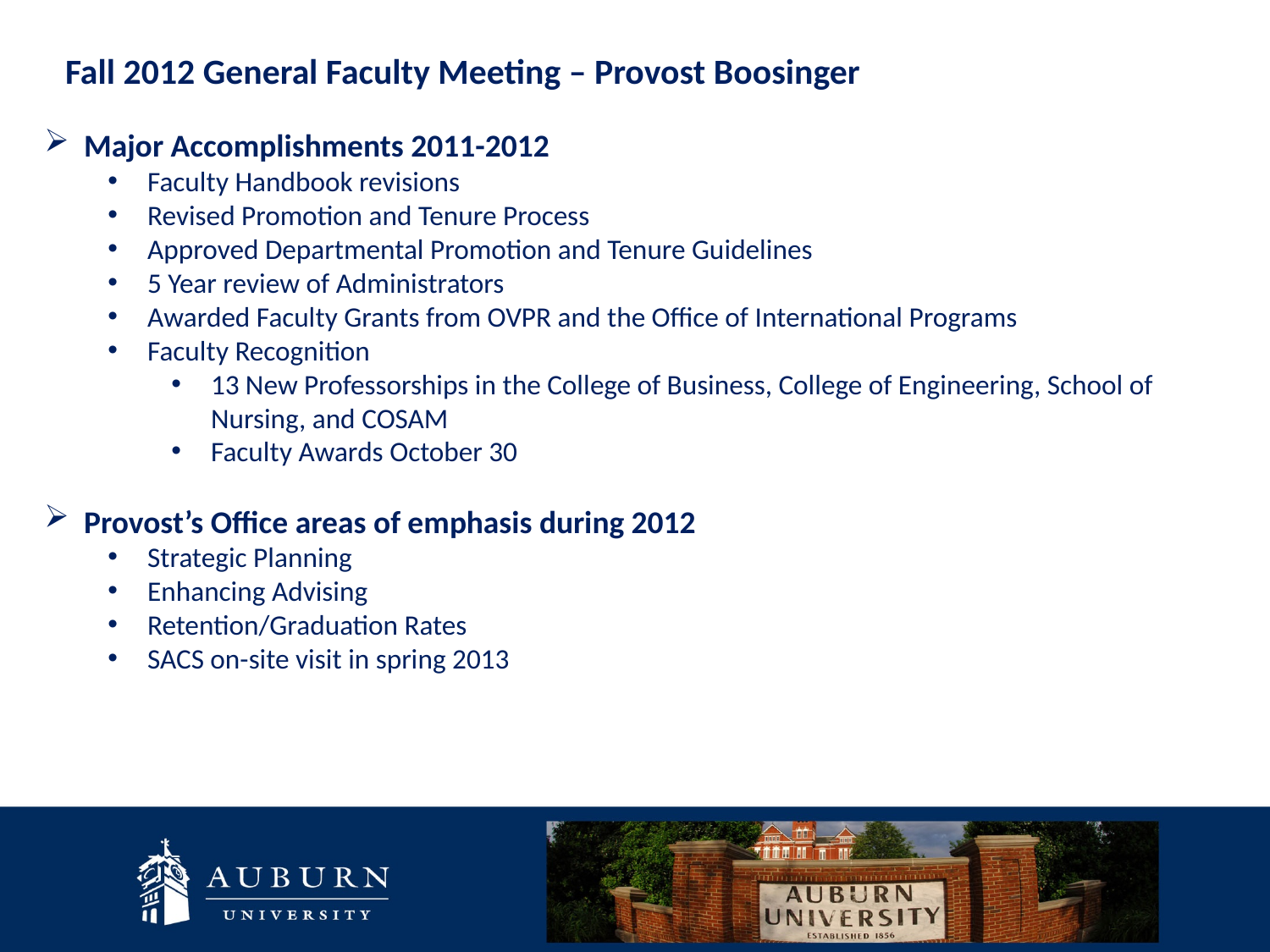

Fall 2012 General Faculty Meeting – Provost Boosinger

Major Accomplishments 2011-2012
Faculty Handbook revisions
Revised Promotion and Tenure Process
Approved Departmental Promotion and Tenure Guidelines
5 Year review of Administrators
Awarded Faculty Grants from OVPR and the Office of International Programs
Faculty Recognition
13 New Professorships in the College of Business, College of Engineering, School of Nursing, and COSAM
Faculty Awards October 30

Provost’s Office areas of emphasis during 2012
Strategic Planning
Enhancing Advising
Retention/Graduation Rates
SACS on-site visit in spring 2013